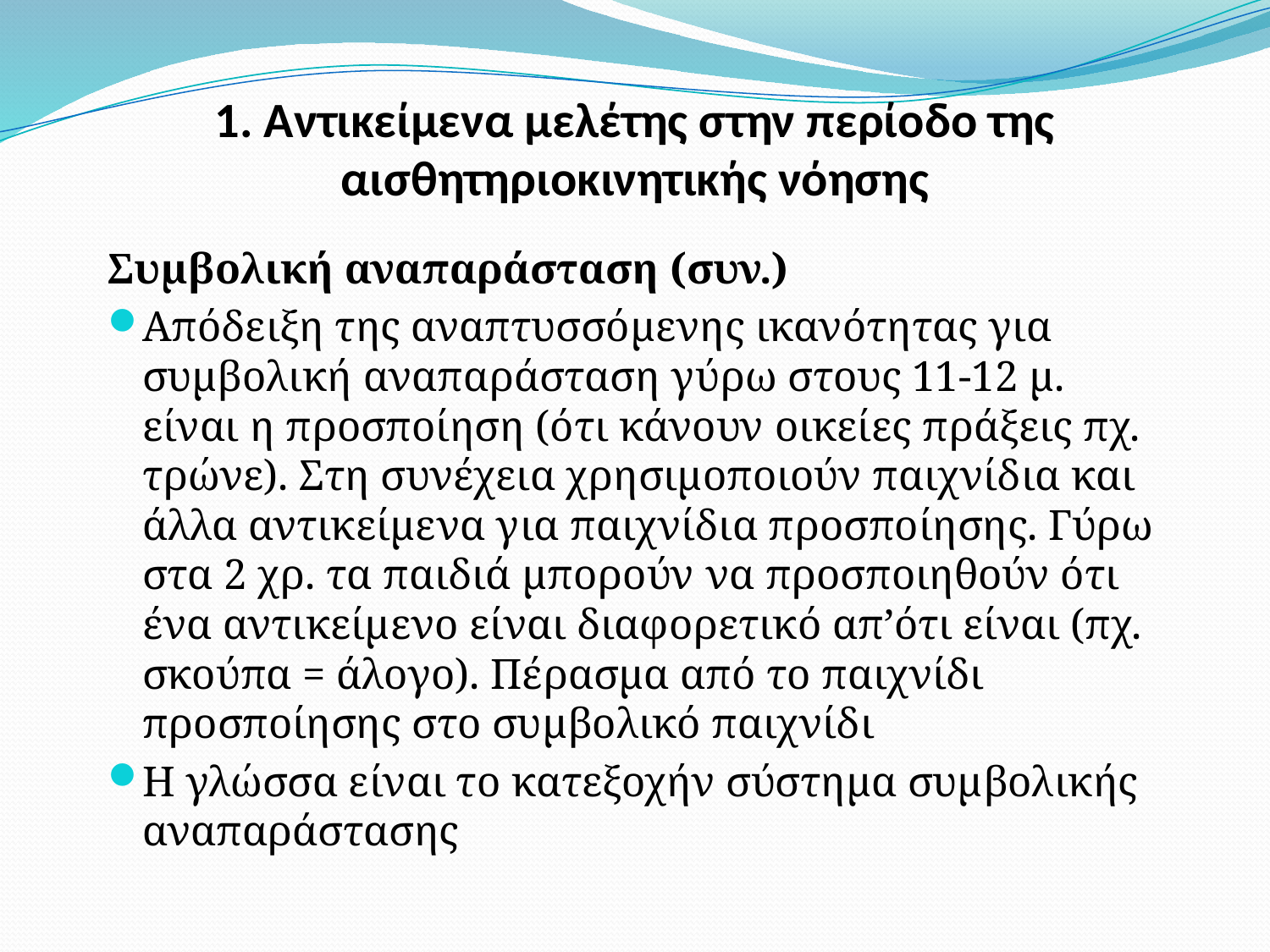

# 1. Αντικείμενα μελέτης στην περίοδο της αισθητηριοκινητικής νόησης
Συμβολική αναπαράσταση (συν.)
Απόδειξη της αναπτυσσόμενης ικανότητας για συμβολική αναπαράσταση γύρω στους 11-12 μ. είναι η προσποίηση (ότι κάνουν οικείες πράξεις πχ. τρώνε). Στη συνέχεια χρησιμοποιούν παιχνίδια και άλλα αντικείμενα για παιχνίδια προσποίησης. Γύρω στα 2 χρ. τα παιδιά μπορούν να προσποιηθούν ότι ένα αντικείμενο είναι διαφορετικό απ’ότι είναι (πχ. σκούπα = άλογο). Πέρασμα από το παιχνίδι προσποίησης στο συμβολικό παιχνίδι
Η γλώσσα είναι το κατεξοχήν σύστημα συμβολικής αναπαράστασης